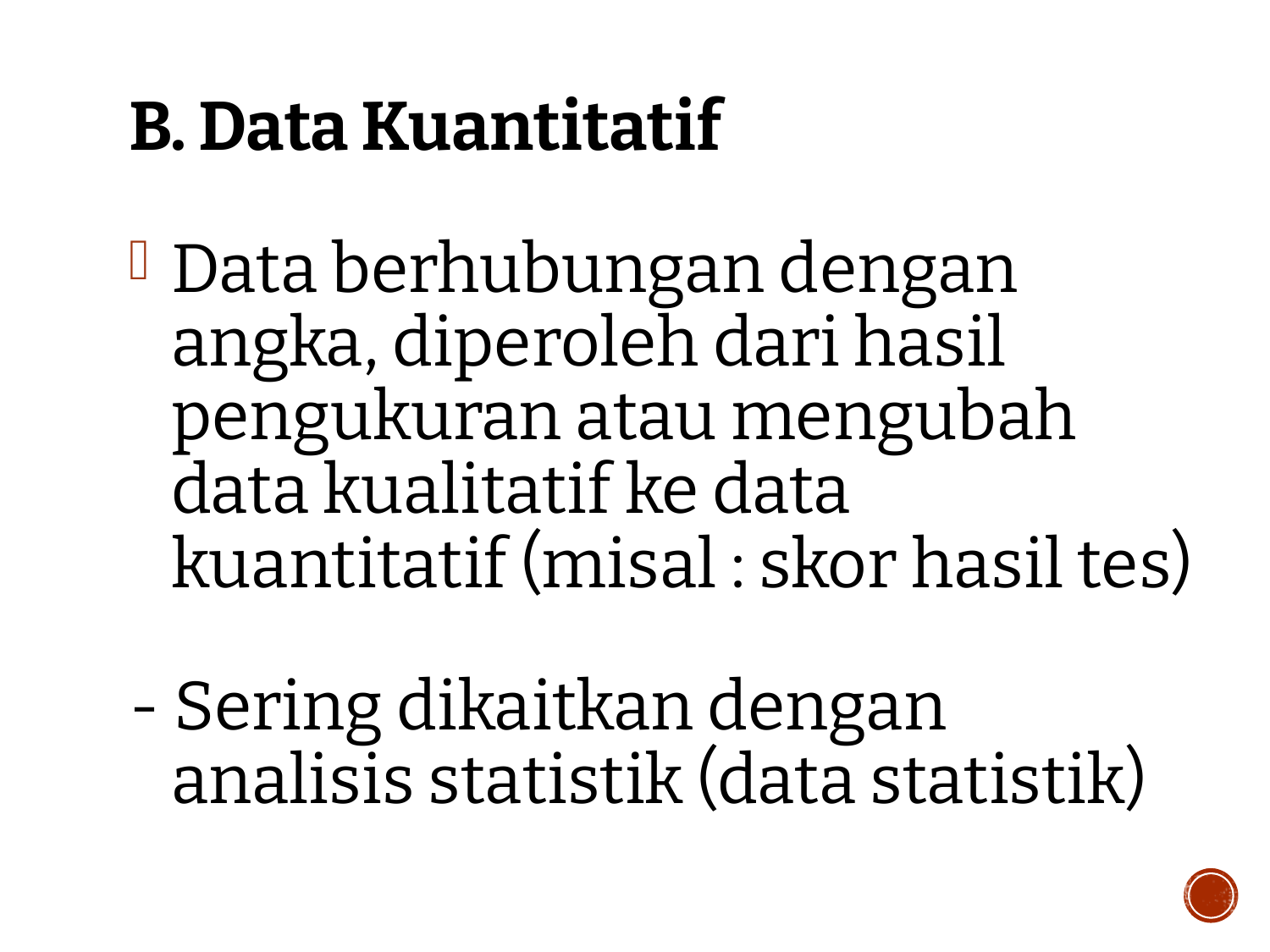

B. Data Kuantitatif

Data berhubungan dengan angka, diperoleh dari hasil pengukuran atau mengubah data kualitatif ke data kuantitatif (misal : skor hasil tes)

- Sering dikaitkan dengan analisis statistik (data statistik)